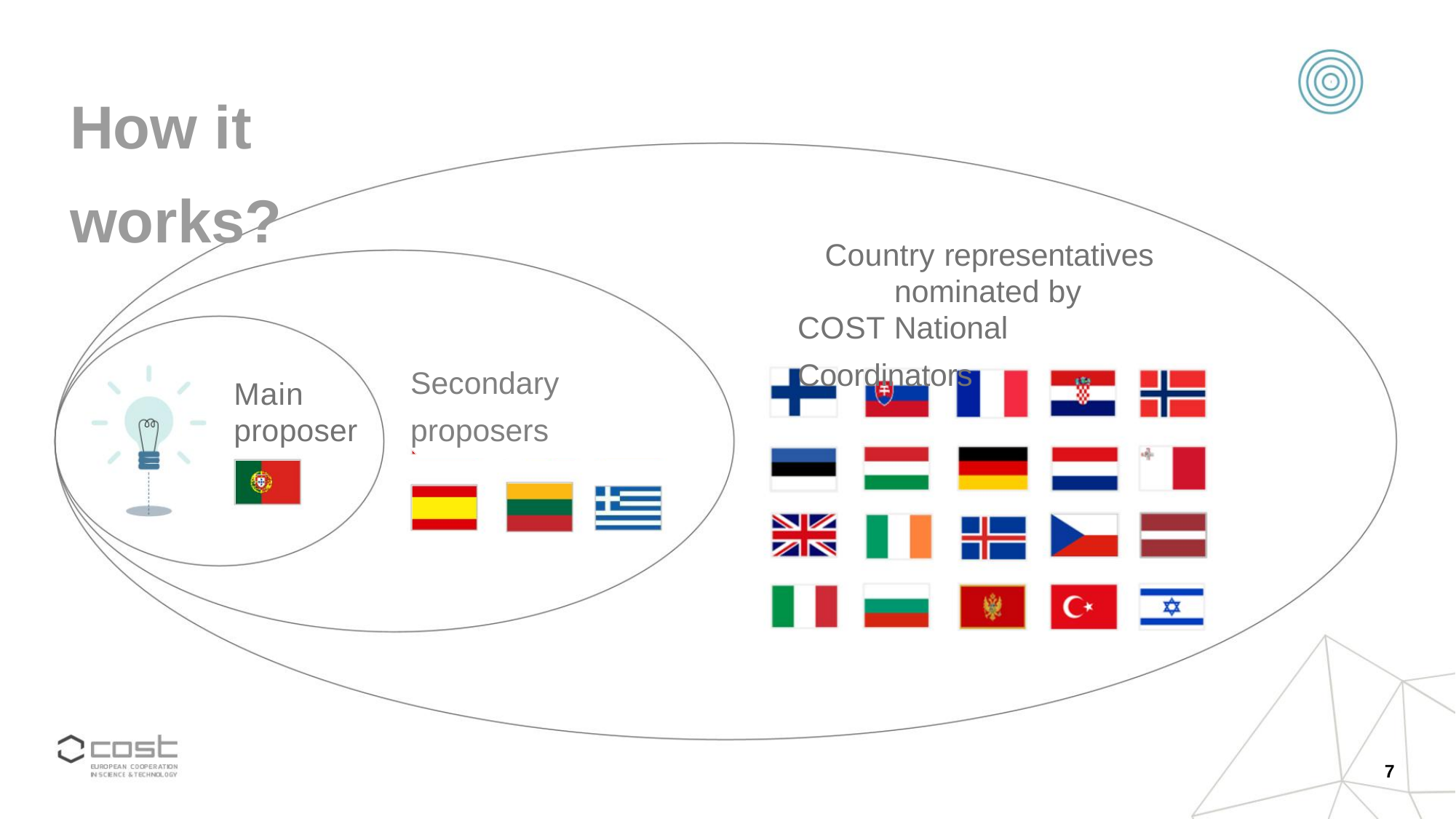

How it works?
Country representatives
nominated by
COST National Coordinators
Secondary proposers
Main
proposer
7